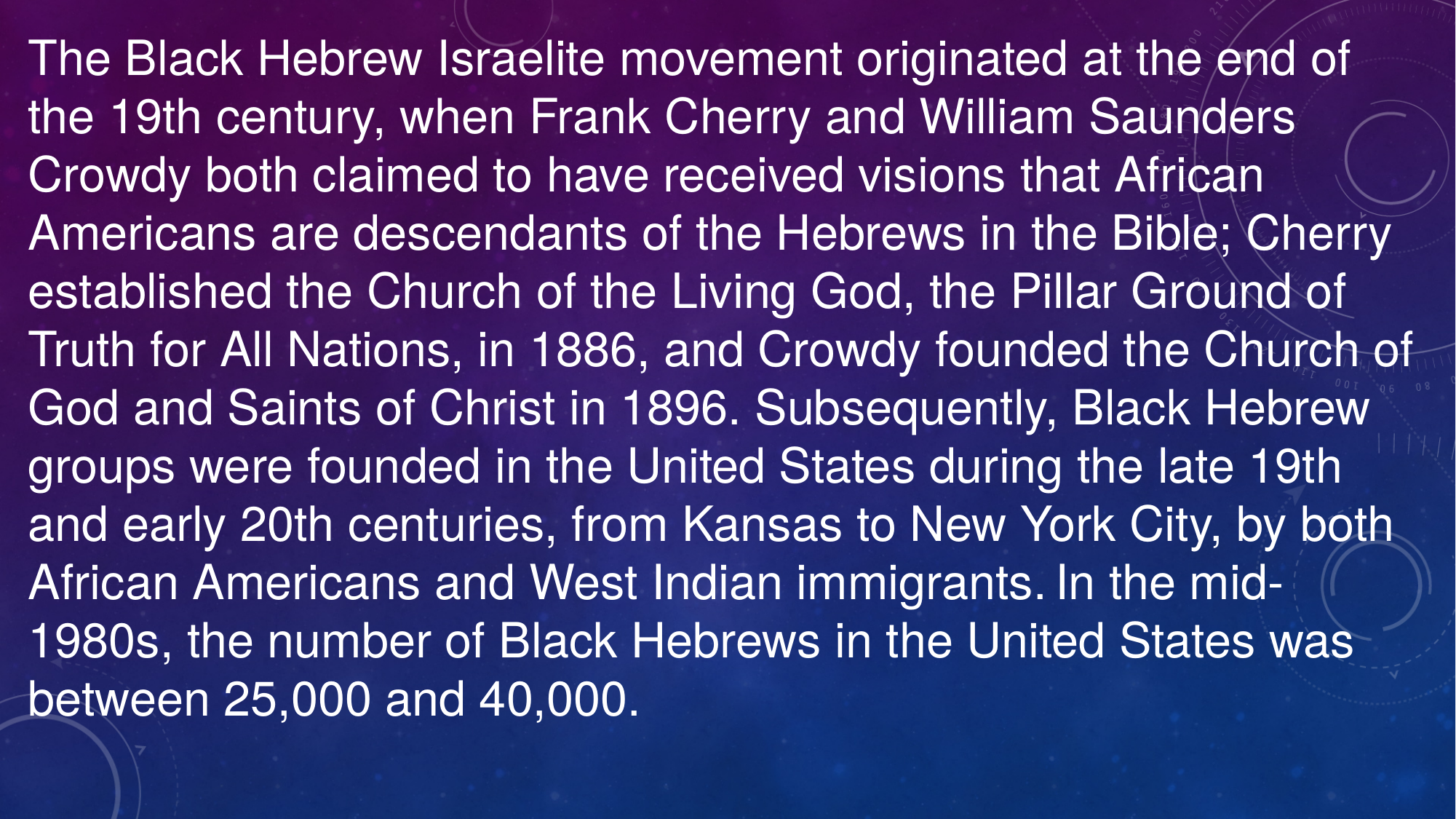

The Black Hebrew Israelite movement originated at the end of the 19th century, when Frank Cherry and William Saunders Crowdy both claimed to have received visions that African Americans are descendants of the Hebrews in the Bible; Cherry established the Church of the Living God, the Pillar Ground of Truth for All Nations, in 1886, and Crowdy founded the Church of God and Saints of Christ in 1896. Subsequently, Black Hebrew groups were founded in the United States during the late 19th and early 20th centuries, from Kansas to New York City, by both African Americans and West Indian immigrants. In the mid-1980s, the number of Black Hebrews in the United States was between 25,000 and 40,000.